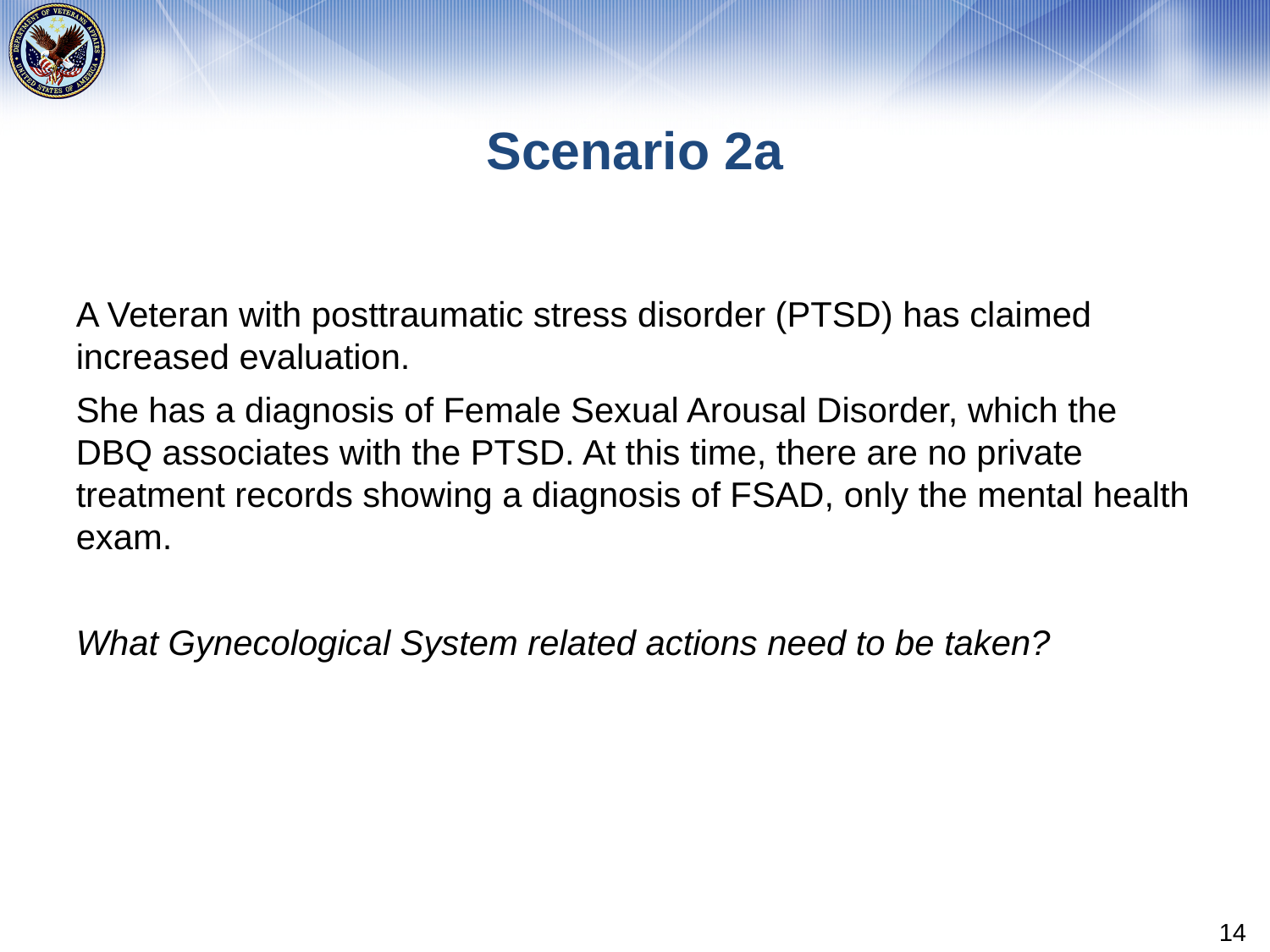

# Scenario 2a
A Veteran with posttraumatic stress disorder (PTSD) has claimed increased evaluation.
She has a diagnosis of Female Sexual Arousal Disorder, which the DBQ associates with the PTSD. At this time, there are no private treatment records showing a diagnosis of FSAD, only the mental health exam.

What Gynecological System related actions need to be taken?

14